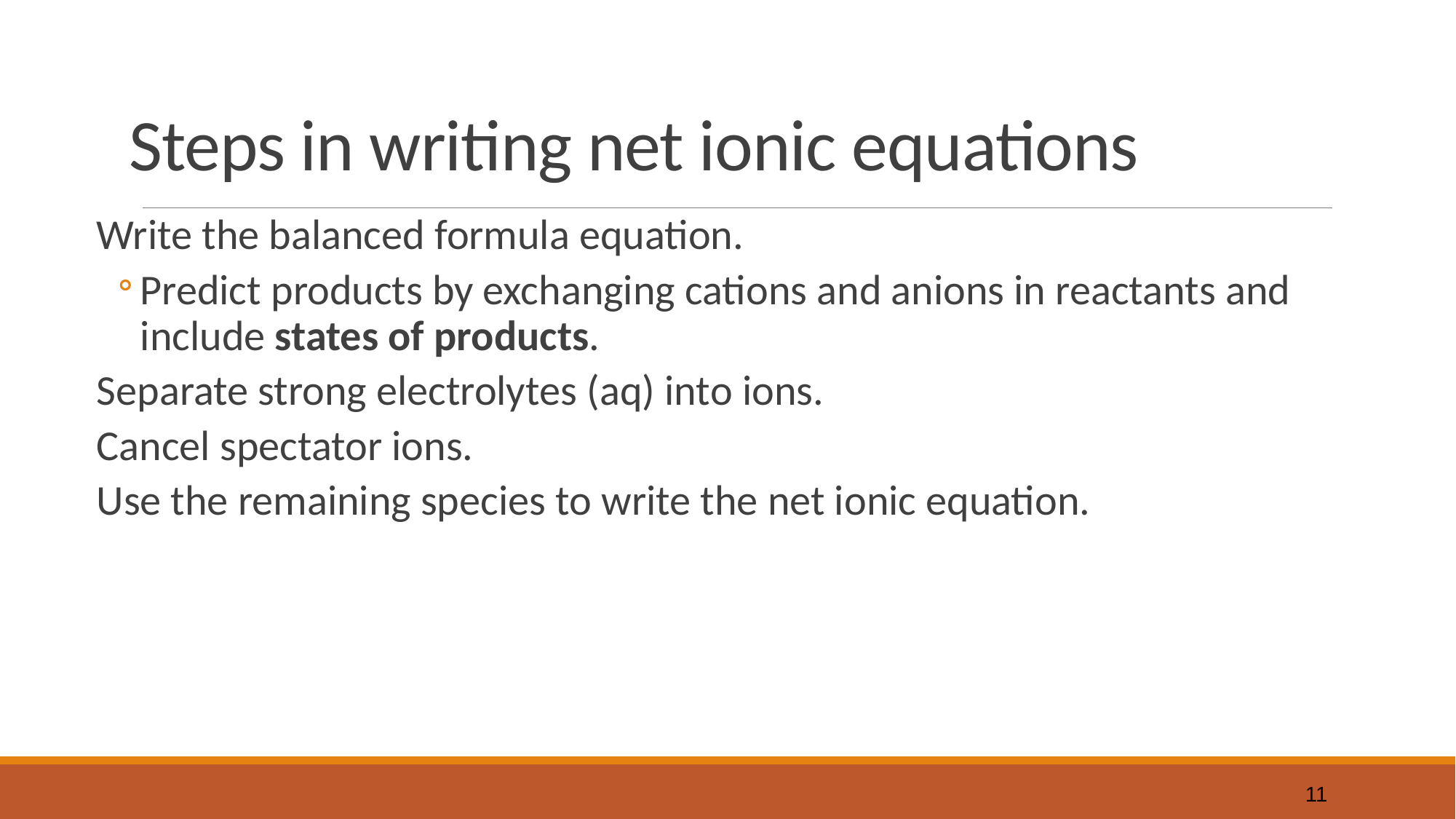

# Steps in writing net ionic equations
Write the balanced formula equation.
Predict products by exchanging cations and anions in reactants and include states of products.
Separate strong electrolytes (aq) into ions.
Cancel spectator ions.
Use the remaining species to write the net ionic equation.

11